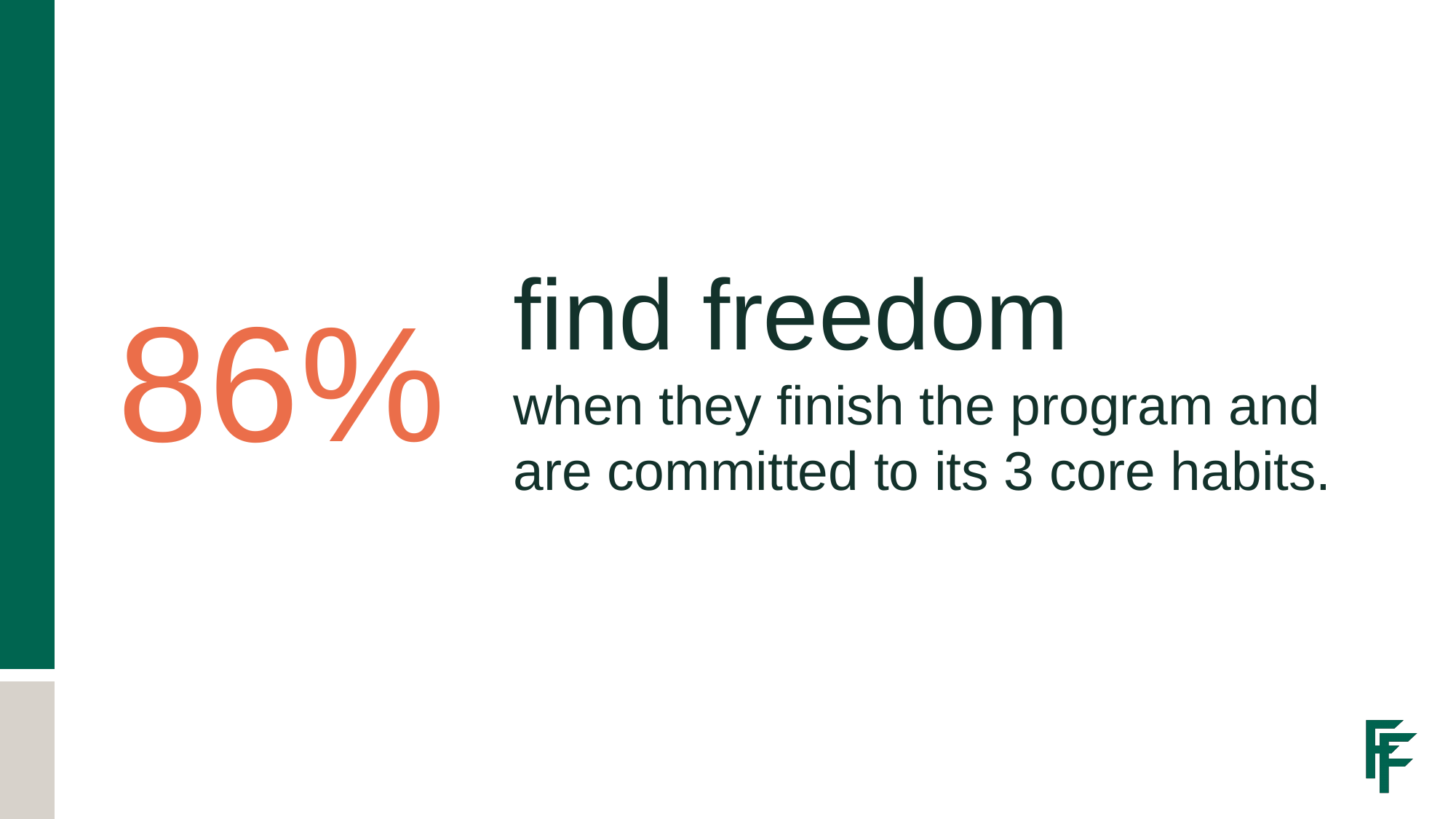

find freedom
when they finish the program and are committed to its 3 core habits.
86%